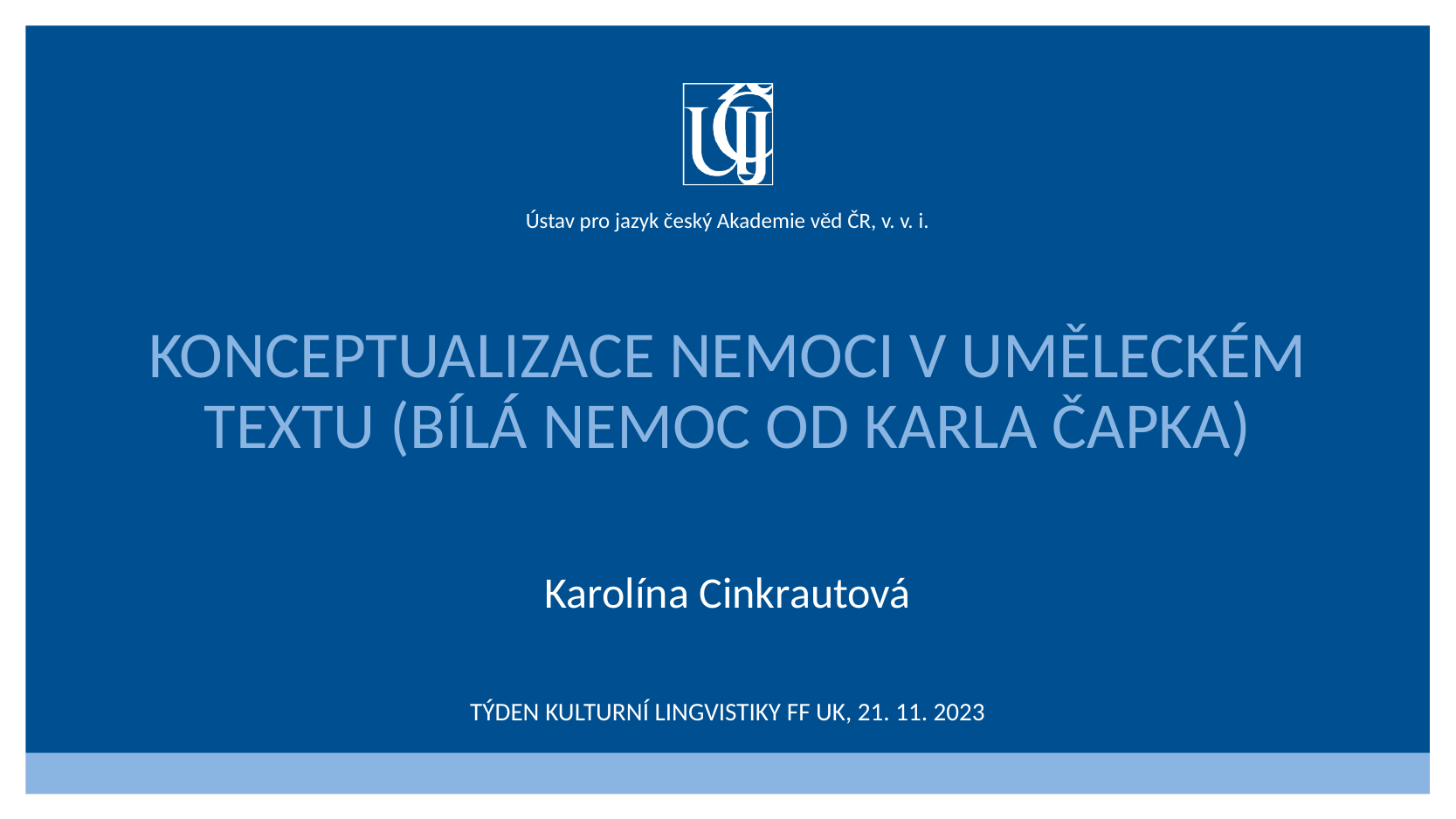

# Konceptualizace nemoci v uměleckém textu (bílá nemoc od karla čapka)
Karolína Cinkrautová
Týden kulturní lingvistiky FF UK, 21. 11. 2023